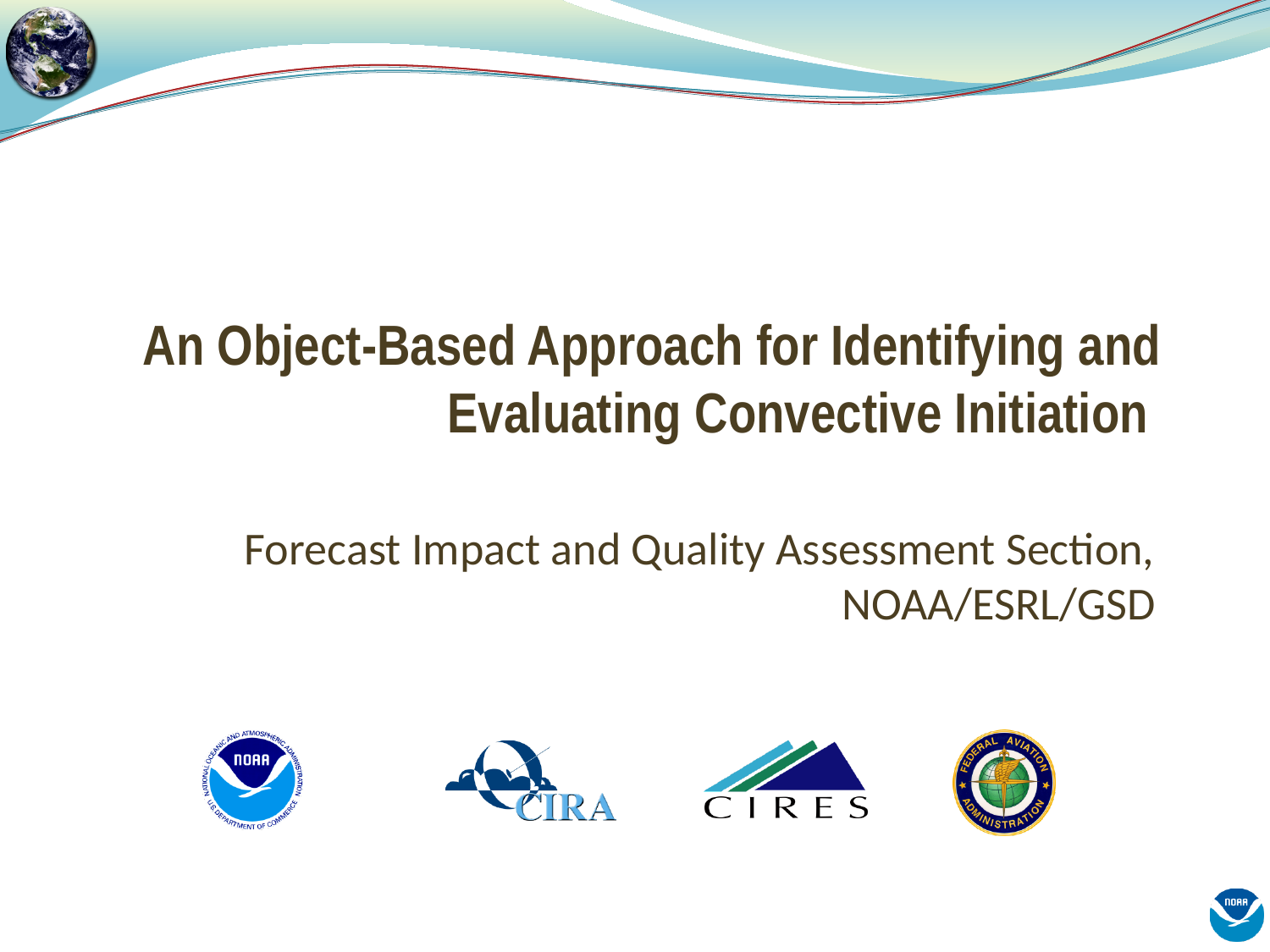

# An Object-Based Approach for Identifying and Evaluating Convective Initiation

Forecast Impact and Quality Assessment Section, NOAA/ESRL/GSD